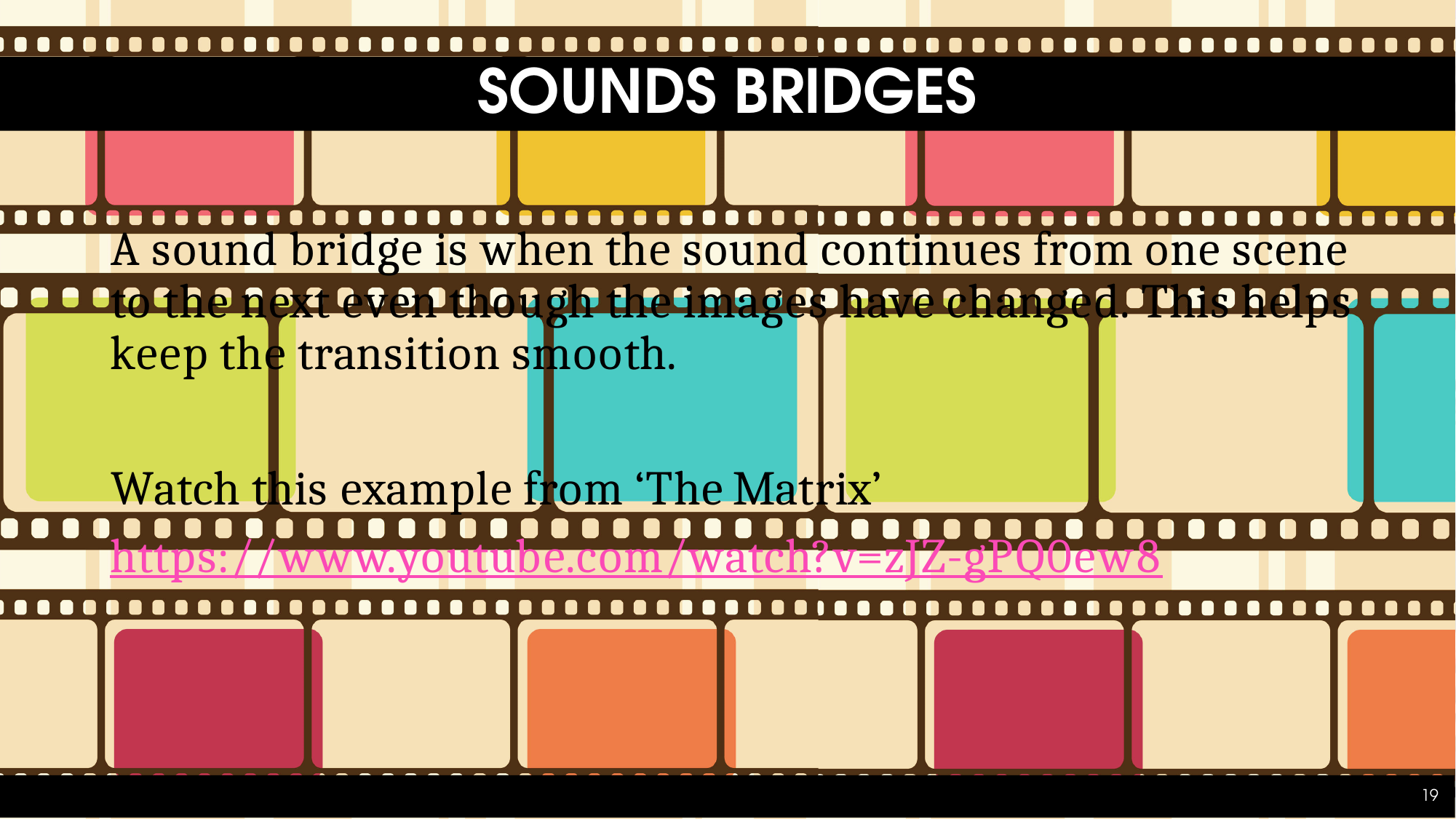

# Sounds bridges
A sound bridge is when the sound continues from one scene to the next even though the images have changed. This helps keep the transition smooth.

Watch this example from ‘The Matrix’
https://www.youtube.com/watch?v=zJZ-gPQ0ew8